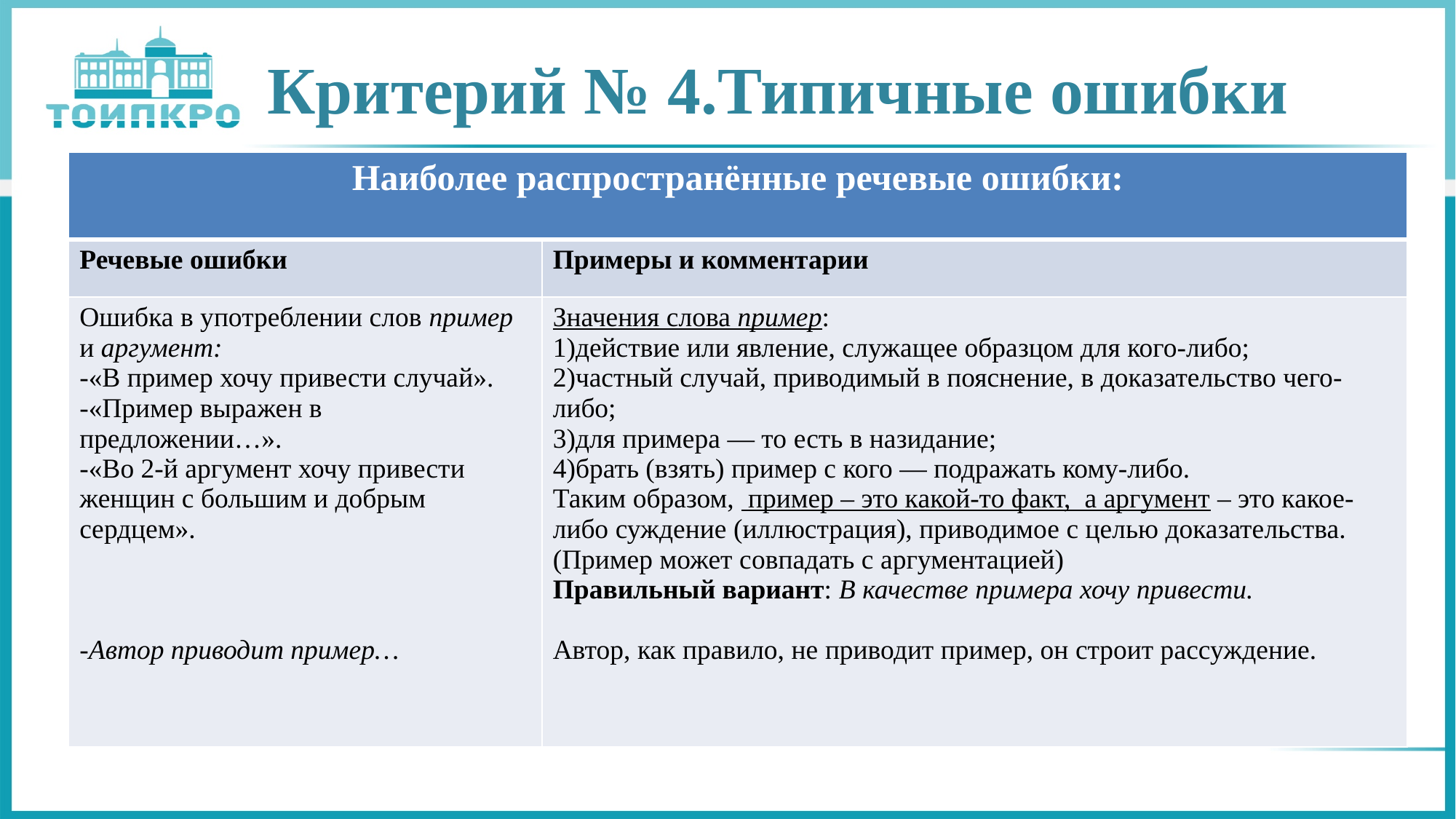

# Критерий № 4.Типичные ошибки
| Наиболее распространённые речевые ошибки: |  |
| --- | --- |
| Речевые ошибки | Примеры и комментарии |
| Ошибка в употреблении слов пример и аргумент: -«В пример хочу привести случай». -«Пример выражен в предложении…». -«Во 2-й аргумент хочу привести женщин с большим и добрым сердцем». -Автор приводит пример… | Значения слова пример: 1)действие или явление, служащее образцом для кого-либо; 2)частный случай, приводимый в пояснение, в доказательство чего-либо; 3)для примера — то есть в назидание; 4)брать (взять) пример с кого — подражать кому-либо. Таким образом, пример – это какой-то факт, а аргумент – это какое-либо суждение (иллюстрация), приводимое с целью доказательства. (Пример может совпадать с аргументацией) Правильный вариант: В качестве примера хочу привести. Автор, как правило, не приводит пример, он строит рассуждение. |